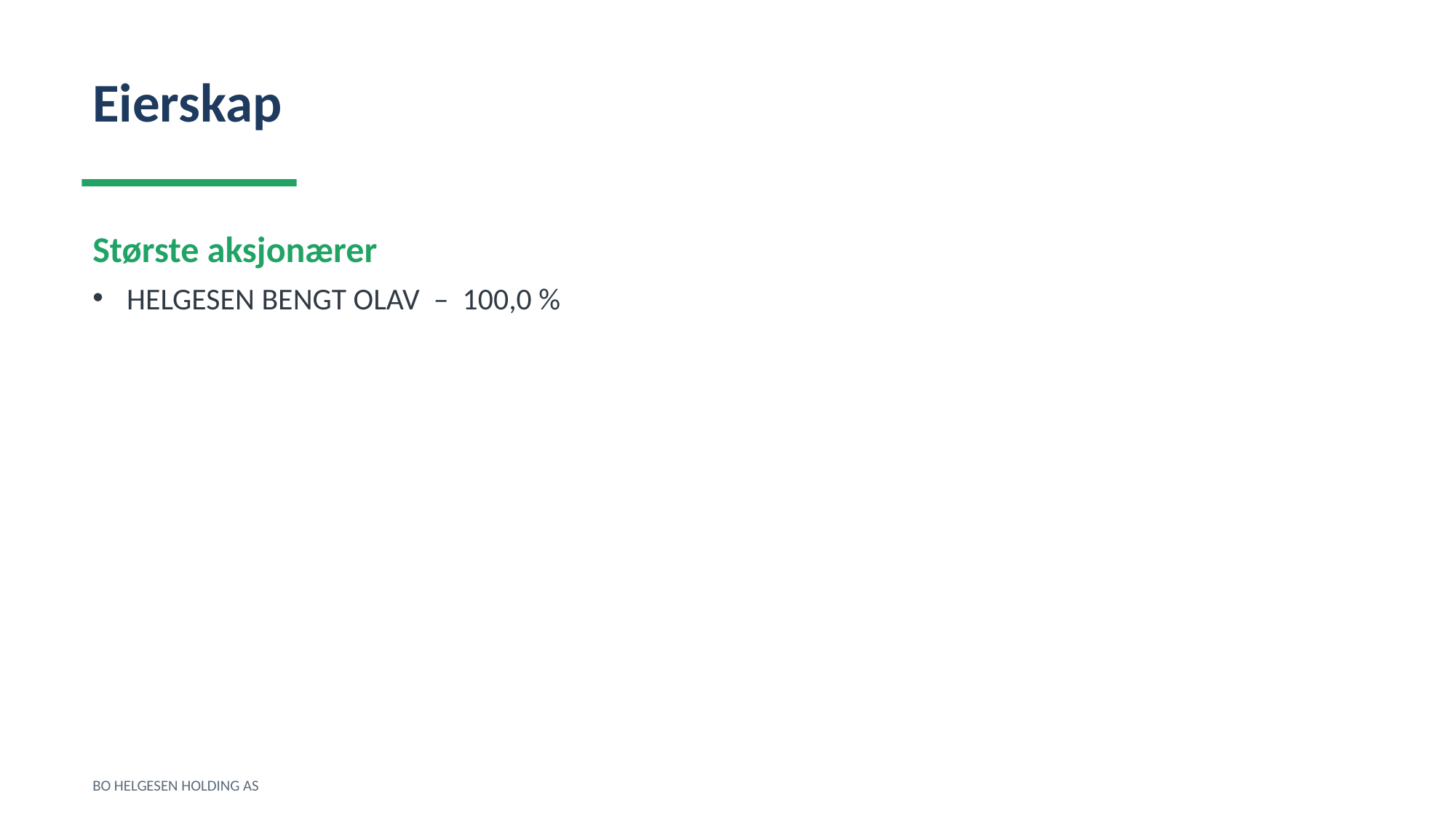

Eierskap

Største aksjonærer
HELGESEN BENGT OLAV  –  100,0 %
BO HELGESEN HOLDING AS